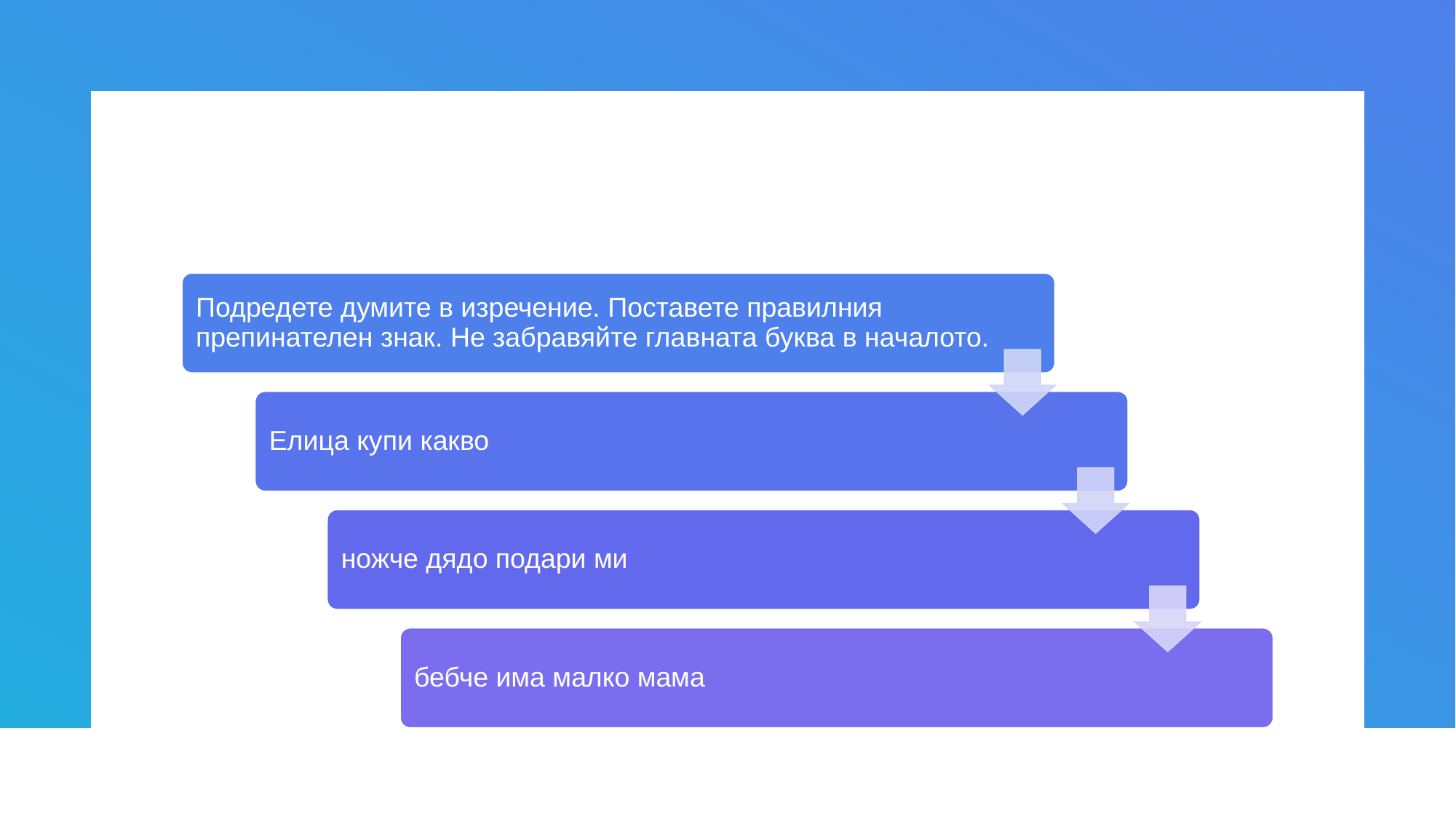

Подредете думите в изречение. Поставете правилния препинателен знак. Не забравяйте главната буква в началото.
Елица купи какво
ножче дядо подари ми
бебче има малко мама